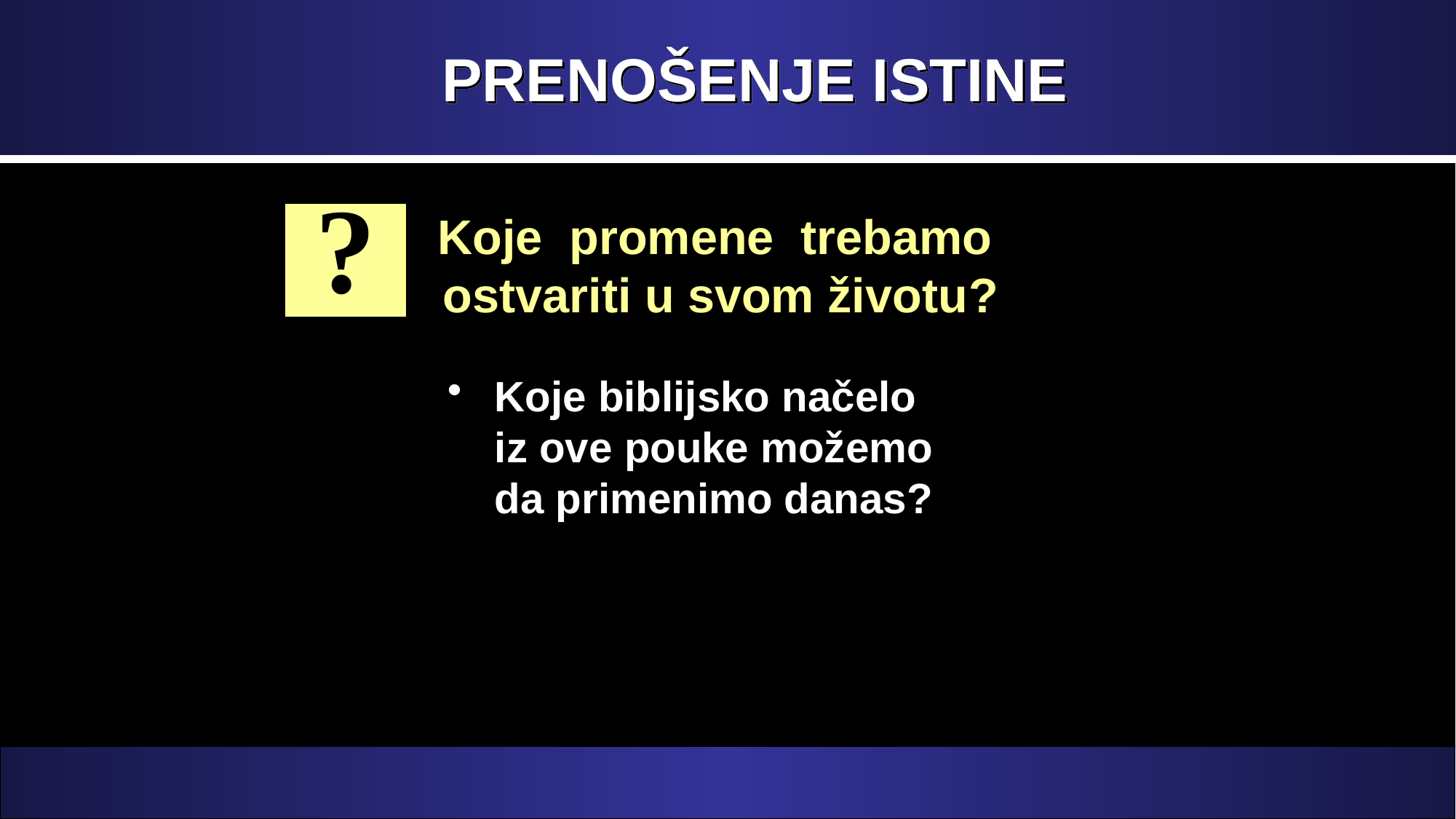

# PRENOŠENJE ISTINE
   Koje  promene  trebamo ostvariti u svom životu?
?
Koje biblijsko načelo iz ove pouke možemo  da primenimo danas?